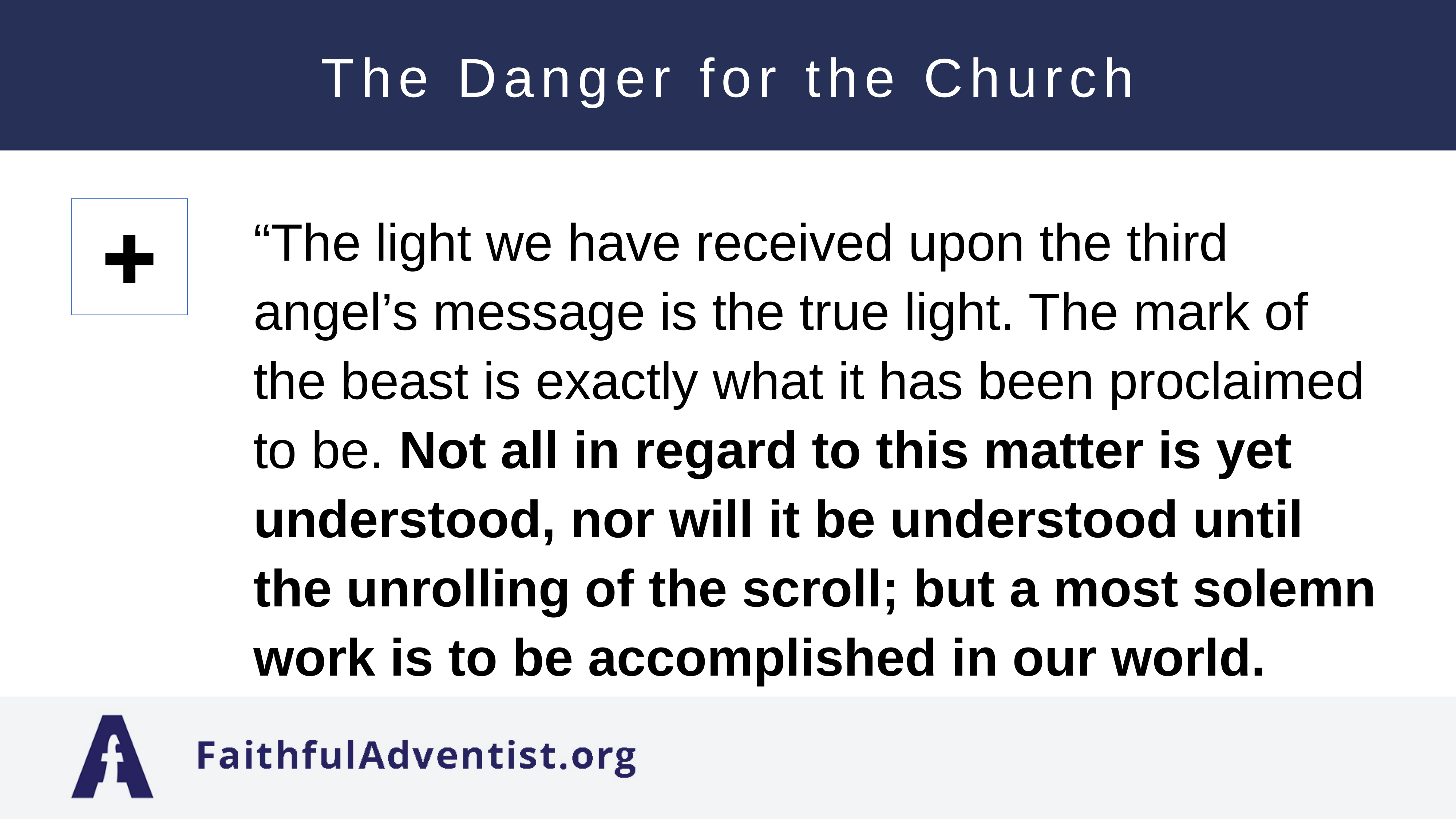

# The Danger for the Church
“The light we have received upon the third angel’s message is the true light. The mark of the beast is exactly what it has been proclaimed to be. Not all in regard to this matter is yet understood, nor will it be understood until the unrolling of the scroll; but a most solemn work is to be accomplished in our world.